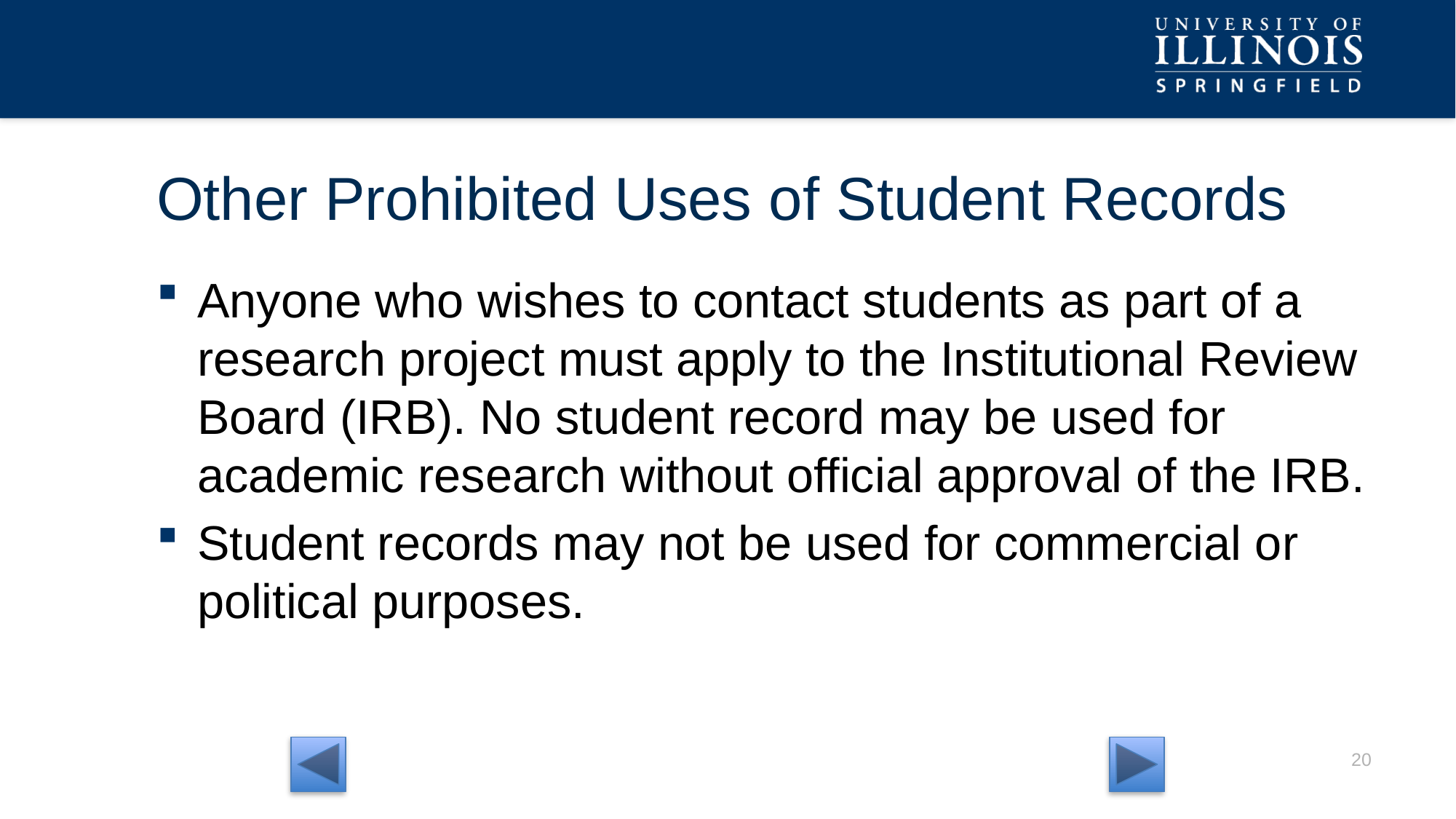

# Other Prohibited Uses of Student Records
Anyone who wishes to contact students as part of a research project must apply to the Institutional Review Board (IRB). No student record may be used for academic research without official approval of the IRB.
Student records may not be used for commercial or political purposes.

20